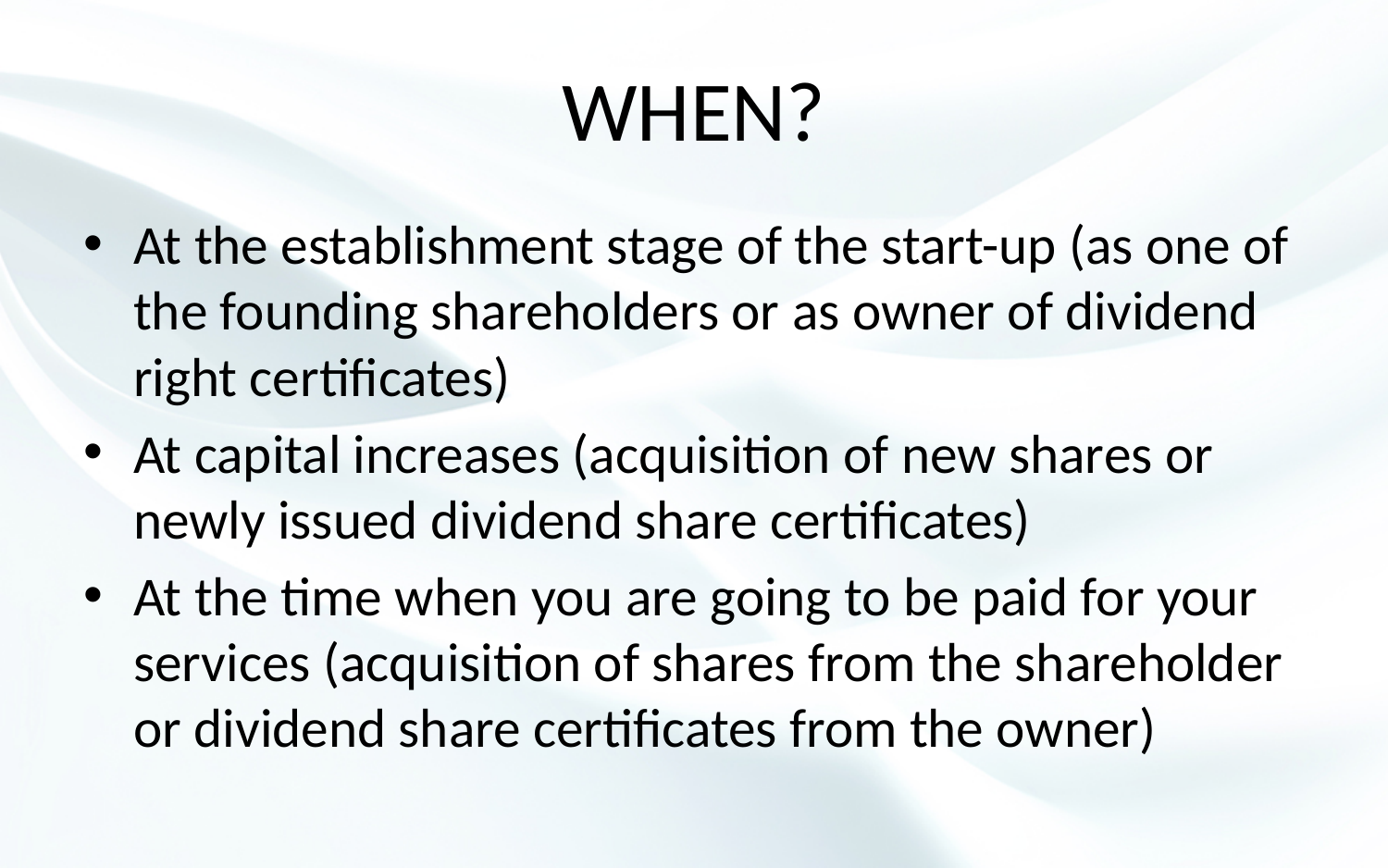

# WHEN?
At the establishment stage of the start-up (as one of the founding shareholders or as owner of dividend right certificates)
At capital increases (acquisition of new shares or newly issued dividend share certificates)
At the time when you are going to be paid for your services (acquisition of shares from the shareholder or dividend share certificates from the owner)